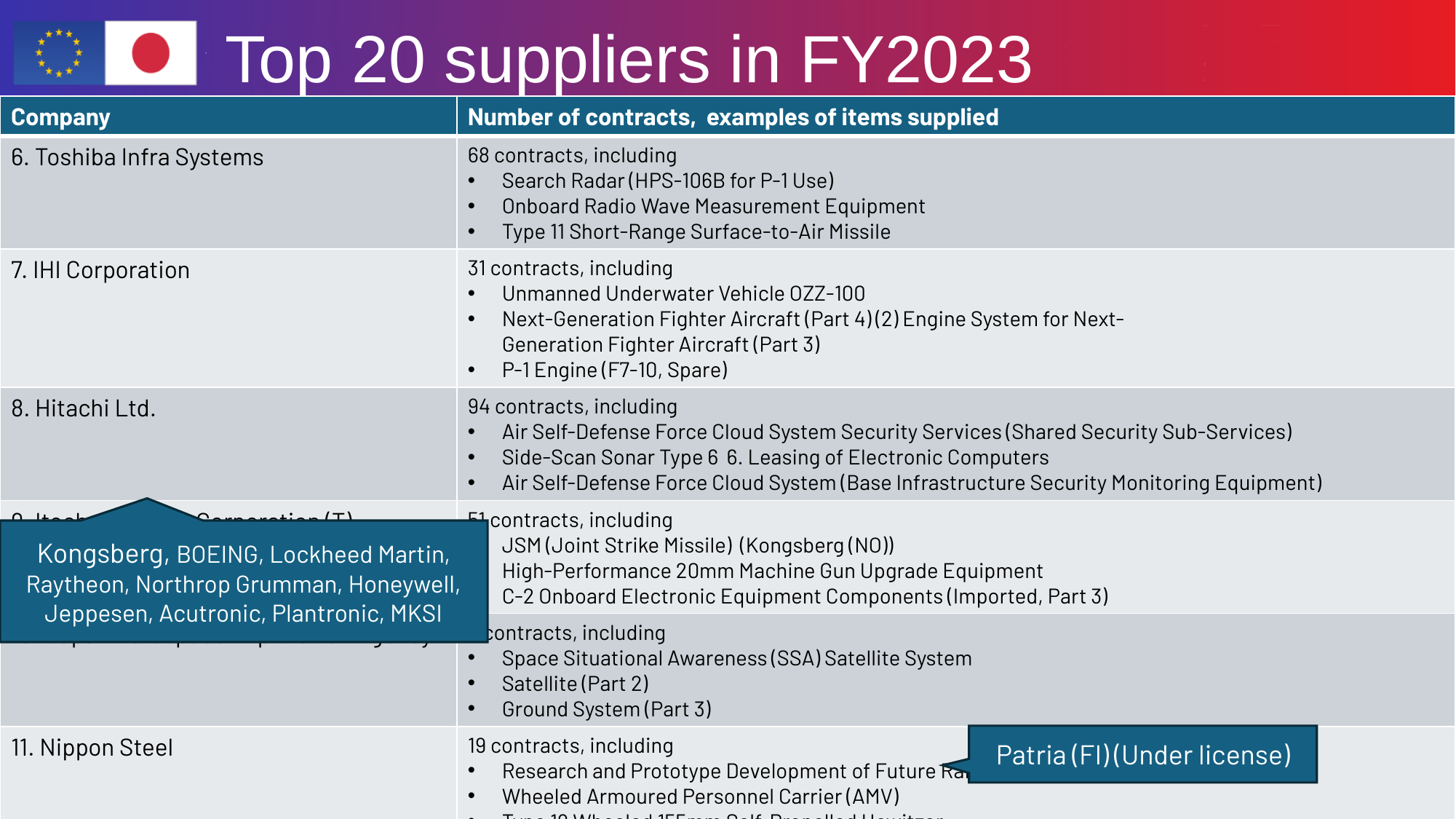

# Top 20 suppliers in FY2023
| Company | Number of contracts, examples of items supplied |
| --- | --- |
| 6. Toshiba Infra Systems | 68 contracts, including Search Radar (HPS-106B for P-1 Use)  Onboard Radio Wave Measurement Equipment  Type 11 Short-Range Surface-to-Air Missile |
| 7. IHI Corporation | 31 contracts, including Unmanned Underwater Vehicle OZZ-100  Next-Generation Fighter Aircraft (Part 4) (2) Engine System for Next-Generation Fighter Aircraft (Part 3)   P-1 Engine (F7-10, Spare) |
| 8. Hitachi Ltd. | 94 contracts, including Air Self-Defense Force Cloud System Security Services (Shared Security Sub-Services)  Side-Scan Sonar Type 6  6. Leasing of Electronic Computers Air Self-Defense Force Cloud System (Base Infrastructure Security Monitoring Equipment) |
| 9. Itochu Aviation Corporation (T) | 51 contracts, including JSM (Joint Strike Missile)  (Kongsberg (NO)) High-Performance 20mm Machine Gun Upgrade Equipment  C-2 Onboard Electronic Equipment Components (Imported, Part 3) |
| 10. Japan Aerospace Exploration Agency | 3 contracts, including Space Situational Awareness (SSA) Satellite System Satellite (Part 2) Ground System (Part 3) |
| 11. Nippon Steel | 19 contracts, including Research and Prototype Development of Future Railgun (Part 2) Wheeled Armoured Personnel Carrier (AMV)  Type 19 Wheeled 155mm Self-Propelled Howitzer |
Kongsberg, BOEING, Lockheed Martin, Raytheon, Northrop Grumman, Honeywell, Jeppesen, Acutronic, Plantronic, MKSI
Patria (FI) (Under license)
click